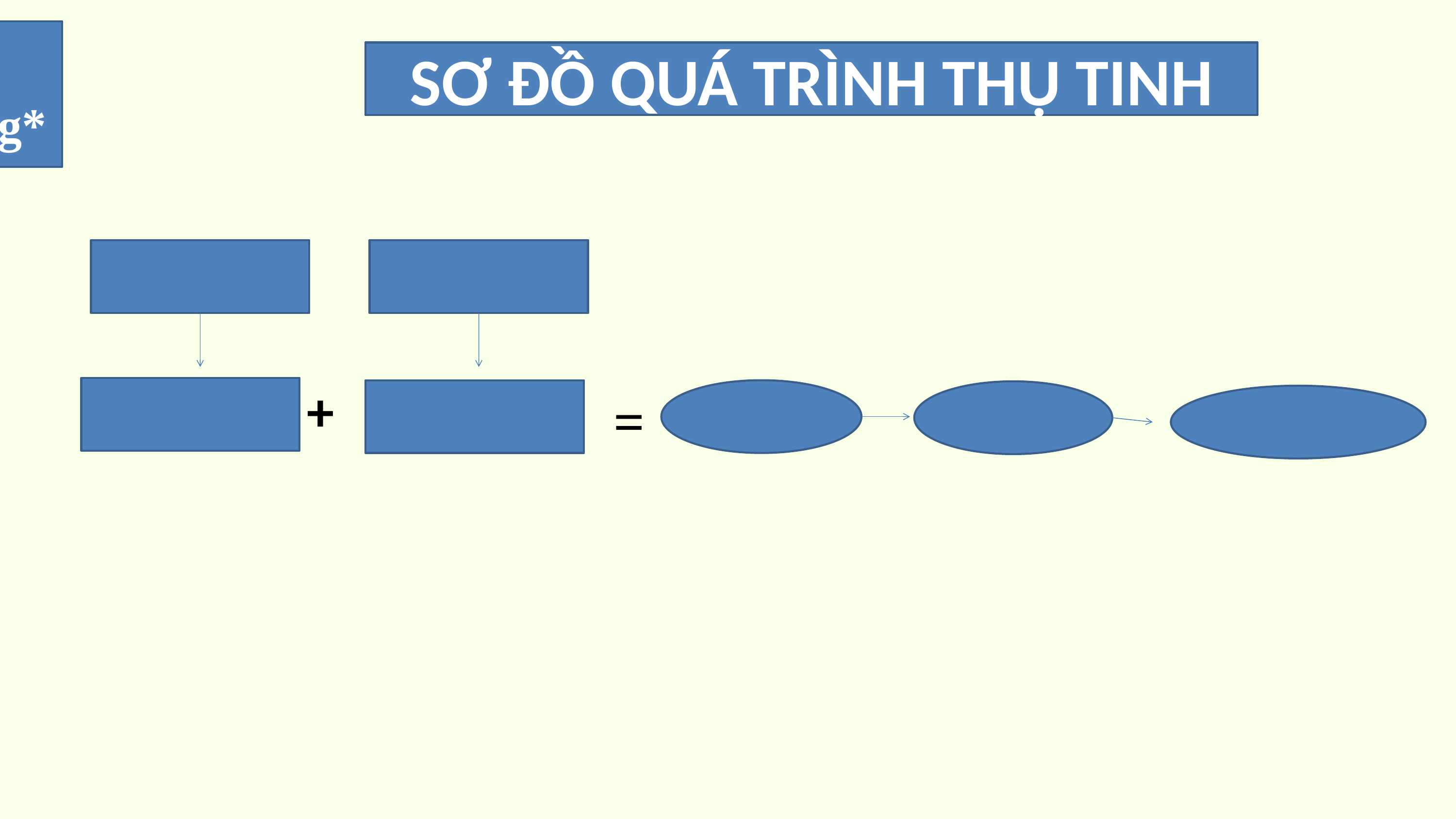

Lớp 5E
*Cô Vương*
SƠ ĐỒ QUÁ TRÌNH THỤ TINH

+

=